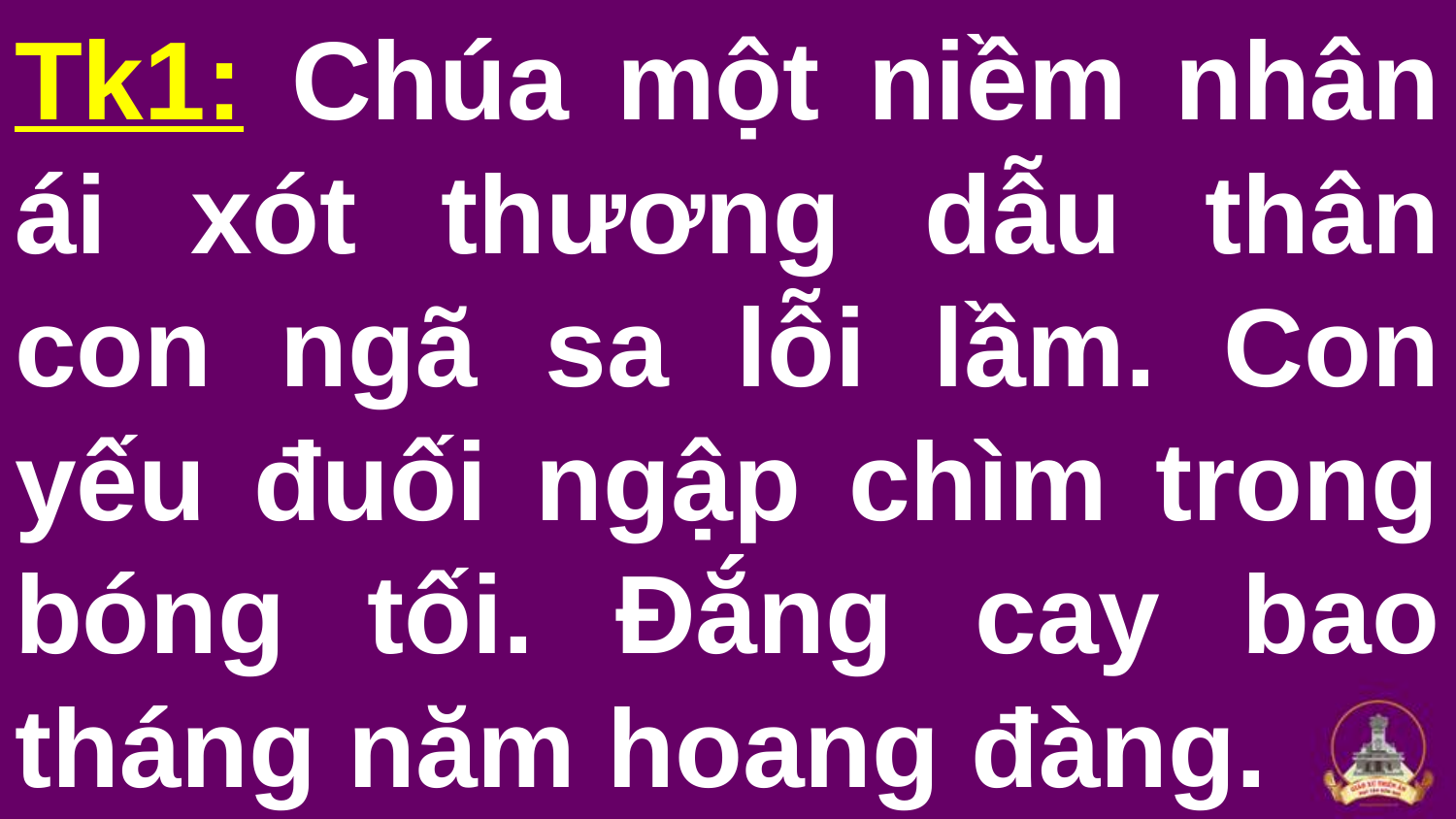

# Tk1: Chúa một niềm nhân ái xót thương dẫu thân con ngã sa lỗi lầm. Con yếu đuối ngập chìm trong bóng tối. Đắng cay bao tháng năm hoang đàng.